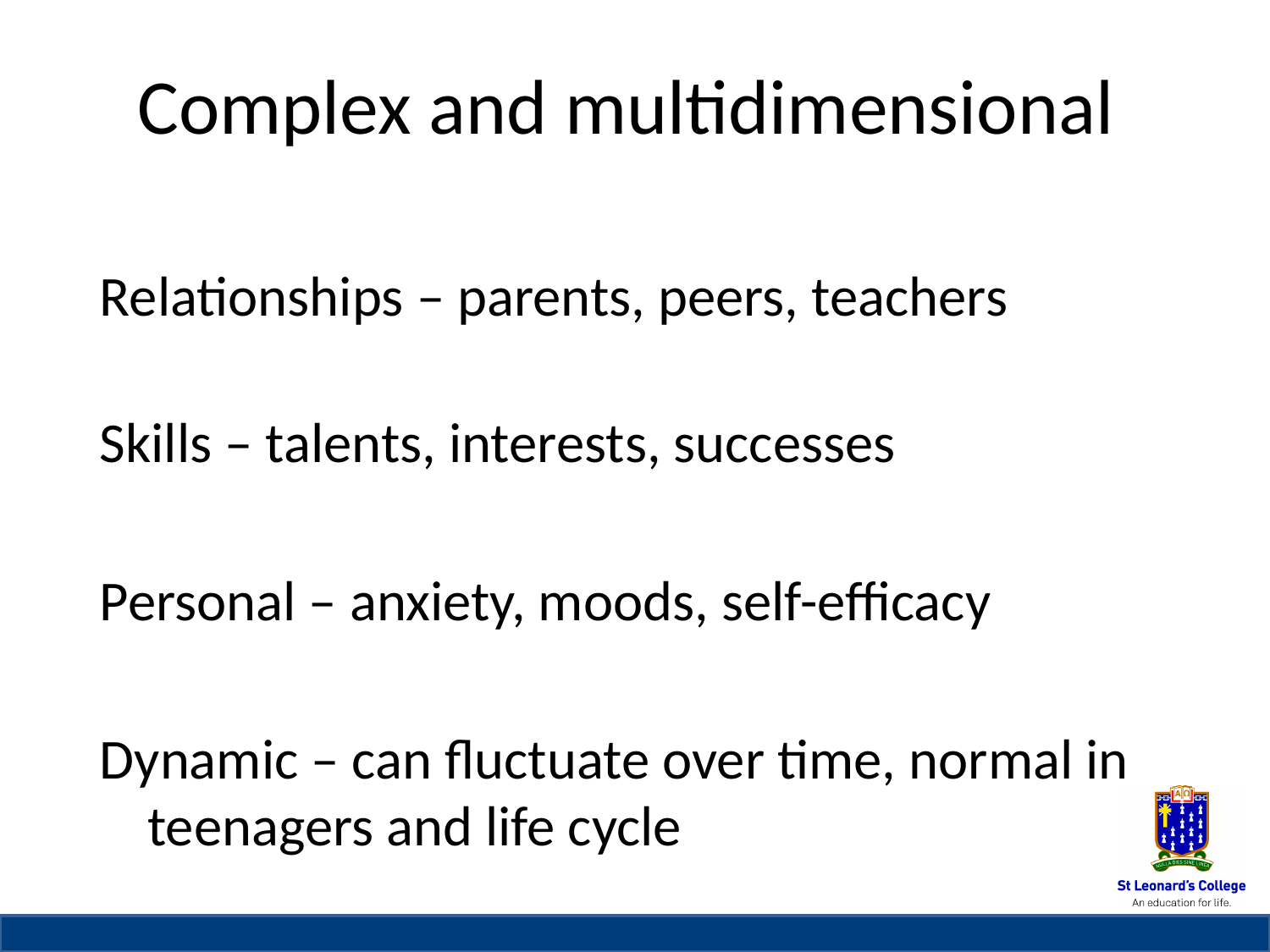

# Complex and multidimensional
Relationships – parents, peers, teachers
Skills – talents, interests, successes

Personal – anxiety, moods, self-efficacy

Dynamic – can fluctuate over time, normal in teenagers and life cycle